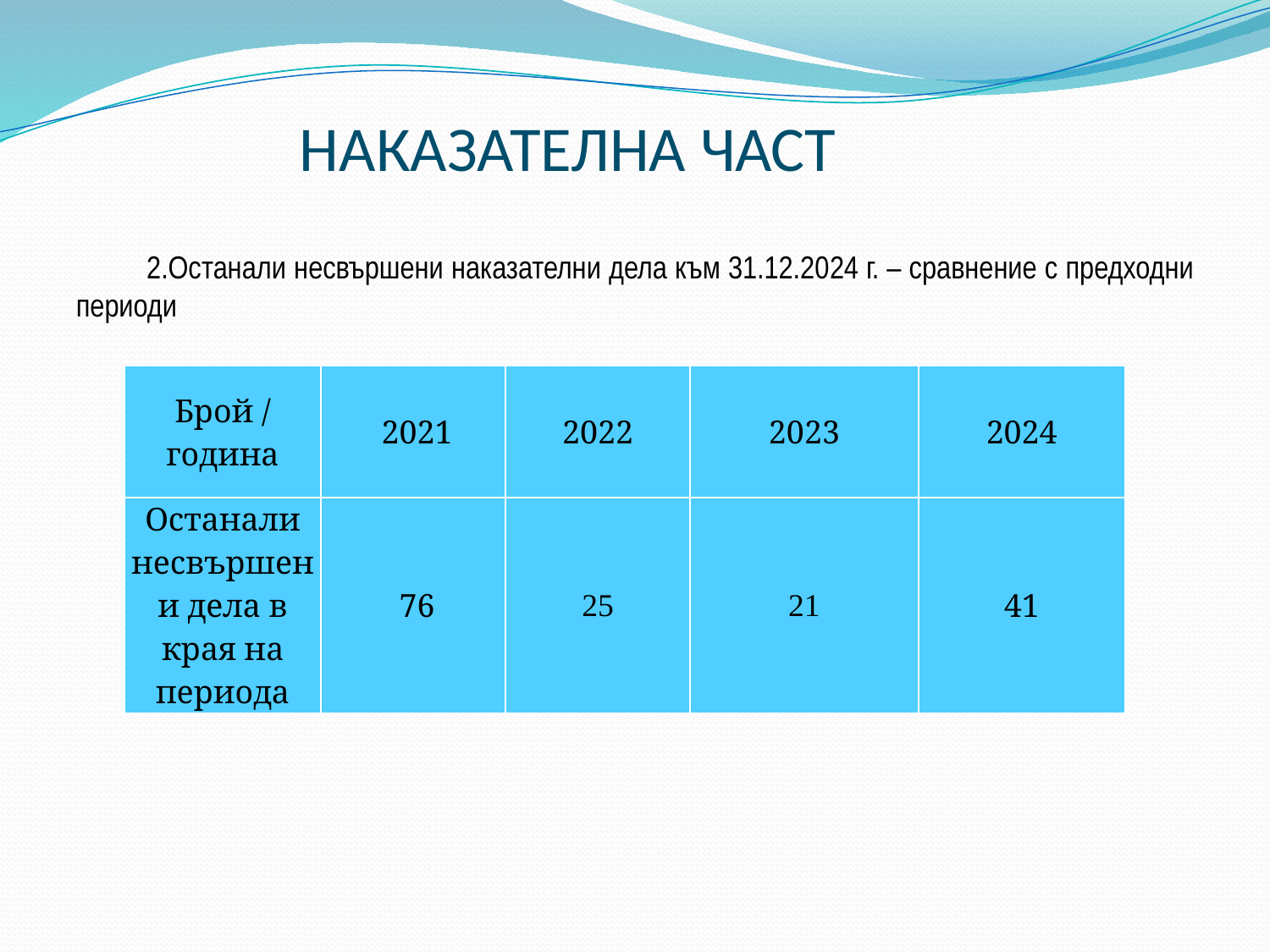

# НАКАЗАТЕЛНА ЧАСТ

         2.Останали несвършени наказателни дела към 31.12.2024 г. – сравнение с предходни периоди

| Брой / година | 2021 | 2022 | 2023 | 2024 |
| --- | --- | --- | --- | --- |
| Останали несвършени дела в края на периода | 76 | 25 | 21 | 41 |